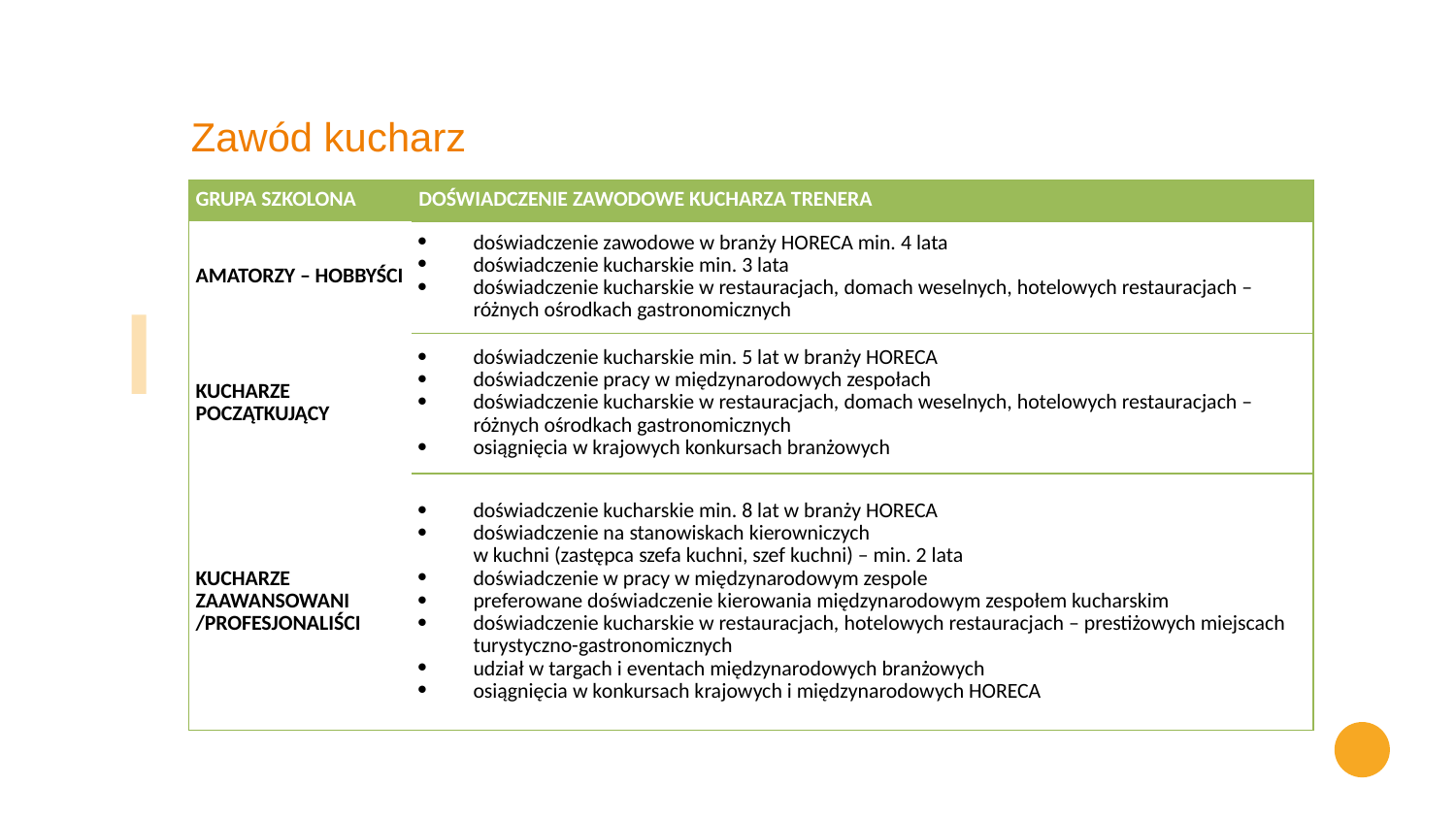

Zawód kucharz
| Grupa szkolONA | Doświadczenie zawodowe kucharza trenera |
| --- | --- |
| Amatorzy – hobbyści | doświadczenie zawodowe w branży HORECA min. 4 lata doświadczenie kucharskie min. 3 lata doświadczenie kucharskie w restauracjach, domach weselnych, hotelowych restauracjach – różnych ośrodkach gastronomicznych |
| Kucharze początkujący | doświadczenie kucharskie min. 5 lat w branży HORECA doświadczenie pracy w międzynarodowych zespołach doświadczenie kucharskie w restauracjach, domach weselnych, hotelowych restauracjach – różnych ośrodkach gastronomicznych osiągnięcia w krajowych konkursach branżowych |
| KucharzE zaawansowani /profesjonaliści | doświadczenie kucharskie min. 8 lat w branży HORECA doświadczenie na stanowiskach kierowniczych w kuchni (zastępca szefa kuchni, szef kuchni) – min. 2 lata doświadczenie w pracy w międzynarodowym zespole preferowane doświadczenie kierowania międzynarodowym zespołem kucharskim doświadczenie kucharskie w restauracjach, hotelowych restauracjach – prestiżowych miejscach turystyczno-gastronomicznych udział w targach i eventach międzynarodowych branżowych osiągnięcia w konkursach krajowych i międzynarodowych HORECA |